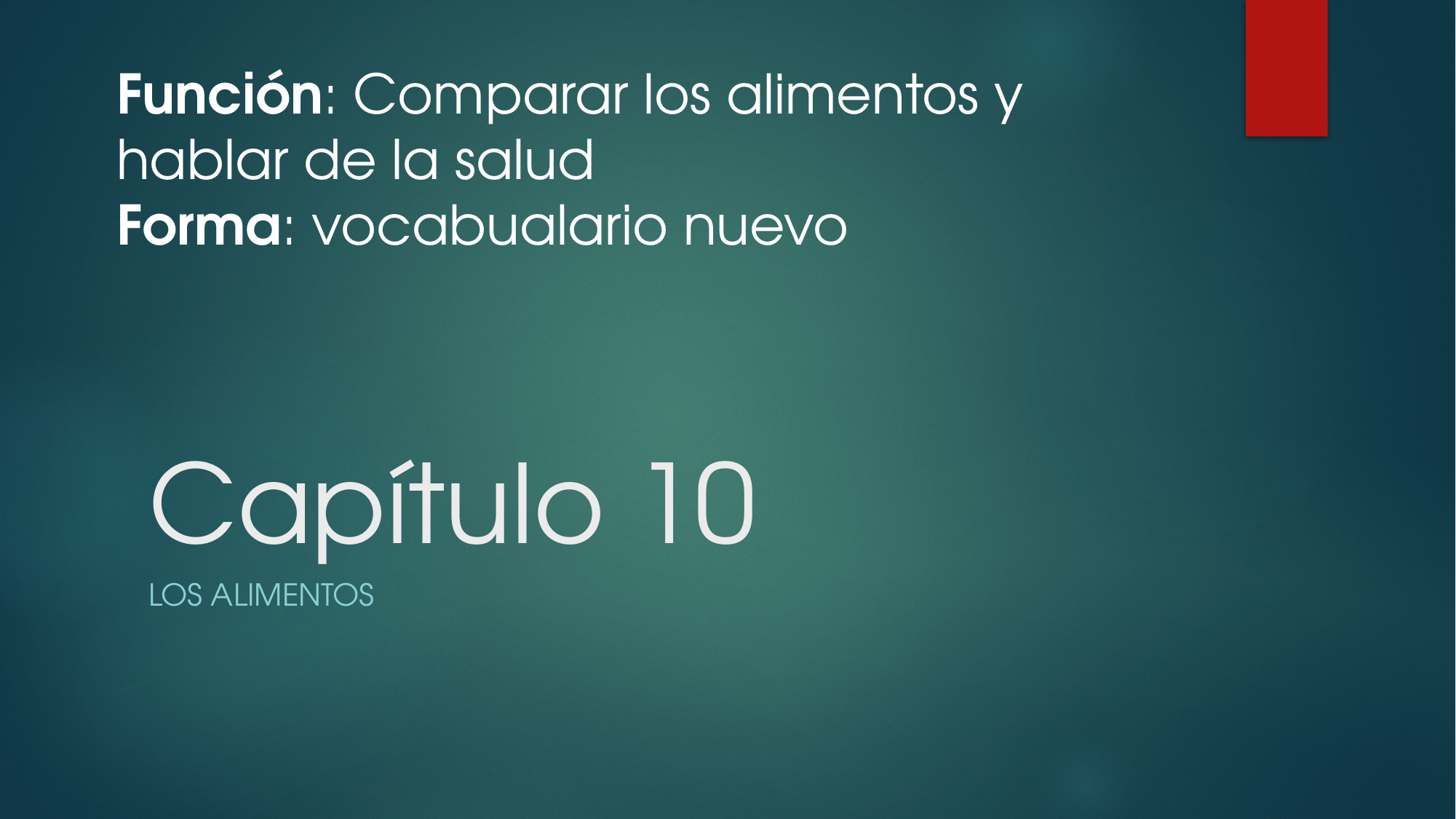

Función: Comparar los alimentos y hablar de la salud
Forma: vocabualario nuevo
# Capítulo 10
LOS ALIMENTOS